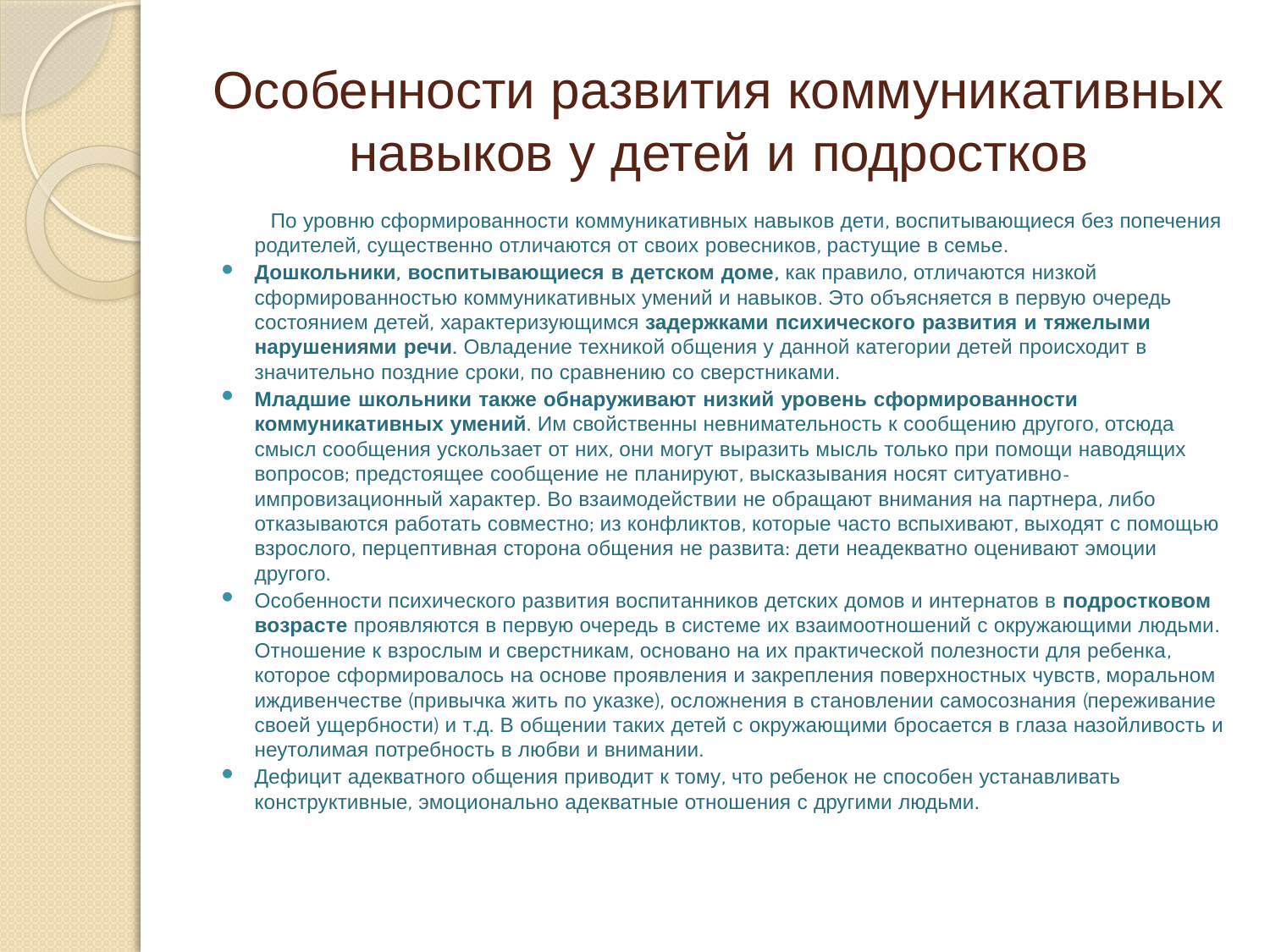

# Особенности развития коммуникативных навыков у детей и подростков
        По уровню сформированности коммуникативных навыков дети, воспитывающиеся без попечения родителей, существенно отличаются от своих ровесников, растущие в семье.
Дошкольники, воспитывающиеся в детском доме, как правило, отличаются низкой сформированностью коммуникативных умений и навыков. Это объясняется в первую очередь состоянием детей, характеризующимся задержками психического развития и тяжелыми нарушениями речи. Овладение техникой общения у данной категории детей происходит в значительно поздние сроки, по сравнению со сверстниками.
Младшие школьники также обнаруживают низкий уровень сформированности коммуникативных умений. Им свойственны невнимательность к сообщению другого, отсюда смысл сообщения ускользает от них, они могут выразить мысль только при помощи наводящих вопросов; предстоящее сообщение не планируют, высказывания носят ситуативно-импровизационный характер. Во взаимодействии не обращают внимания на партнера, либо отказываются работать совместно; из конфликтов, которые часто вспыхивают, выходят с помощью взрослого, перцептивная сторона общения не развита: дети неадекватно оценивают эмоции другого.
Особенности психического развития воспитанников детских домов и интернатов в подростковом возрасте проявляются в первую очередь в системе их взаимоотношений с окружающими людьми. Отношение к взрослым и сверстникам, основано на их практической полезности для ребенка, которое сформировалось на основе проявления и закрепления поверхностных чувств, моральном иждивенчестве (привычка жить по указке), осложнения в становлении самосознания (переживание своей ущербности) и т.д. В общении таких детей с окружающими бросается в глаза назойливость и неутолимая потребность в любви и внимании.
Дефицит адекватного общения приводит к тому, что ребенок не способен устанавливать конструктивные, эмоционально адекватные отношения с другими людьми.